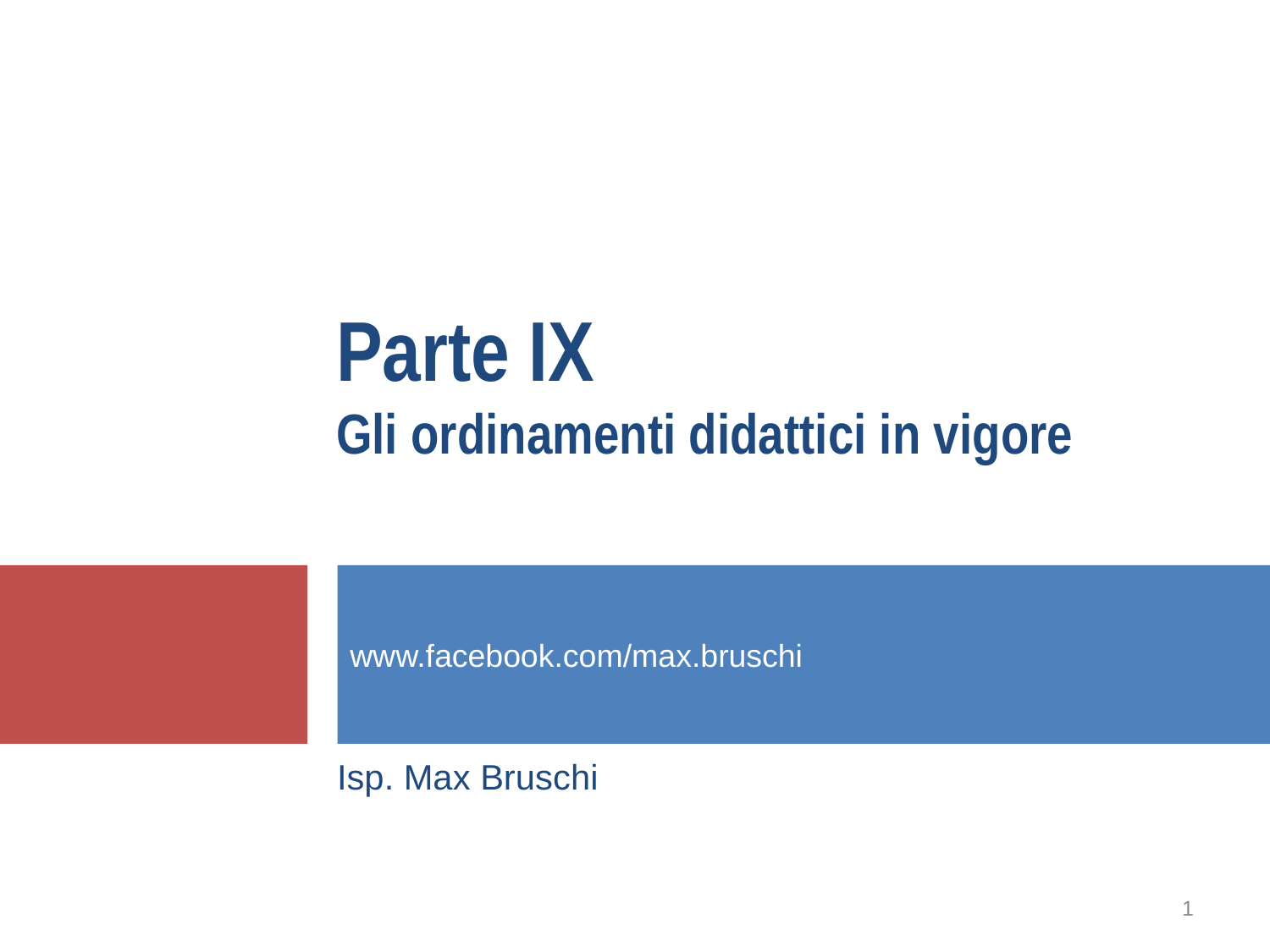

# Parte IX Gli ordinamenti didattici in vigore

www.facebook.com/max.bruschi
Isp. Max Bruschi
1